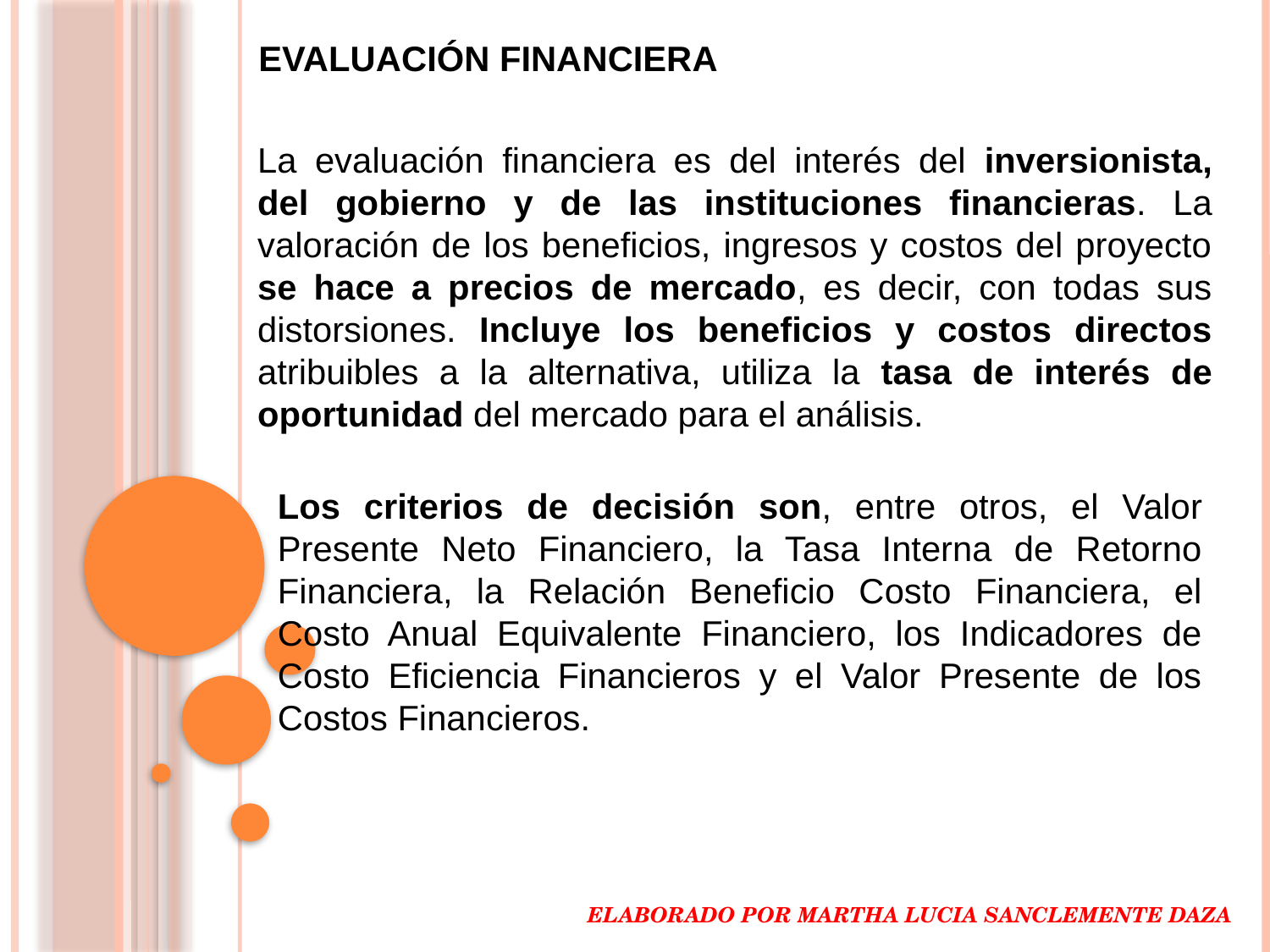

EVALUACIÓN FINANCIERA

La evaluación financiera es del interés del inversionista, del gobierno y de las instituciones financieras. La valoración de los beneficios, ingresos y costos del proyecto se hace a precios de mercado, es decir, con todas sus distorsiones. Incluye los beneficios y costos directos atribuibles a la alternativa, utiliza la tasa de interés de oportunidad del mercado para el análisis.
Los criterios de decisión son, entre otros, el Valor Presente Neto Financiero, la Tasa Interna de Retorno Financiera, la Relación Beneficio Costo Financiera, el Costo Anual Equivalente Financiero, los Indicadores de Costo Eficiencia Financieros y el Valor Presente de los Costos Financieros.
ELABORADO POR MARTHA LUCIA SANCLEMENTE DAZA